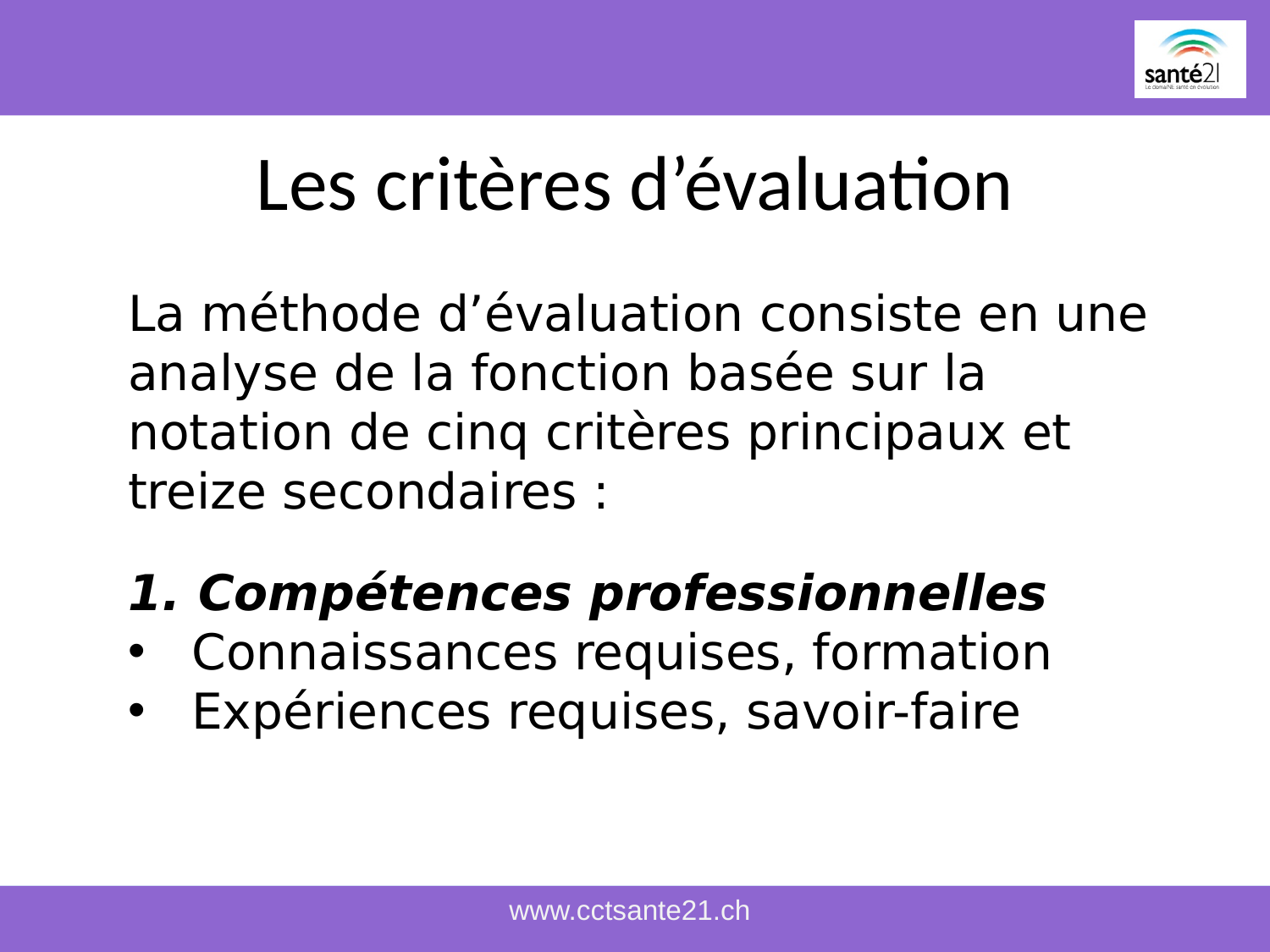

# Les critères d’évaluation
La méthode d’évaluation consiste en une analyse de la fonction basée sur la notation de cinq critères principaux et treize secondaires :

1. Compétences professionnelles
Connaissances requises, formation
Expériences requises, savoir-faire